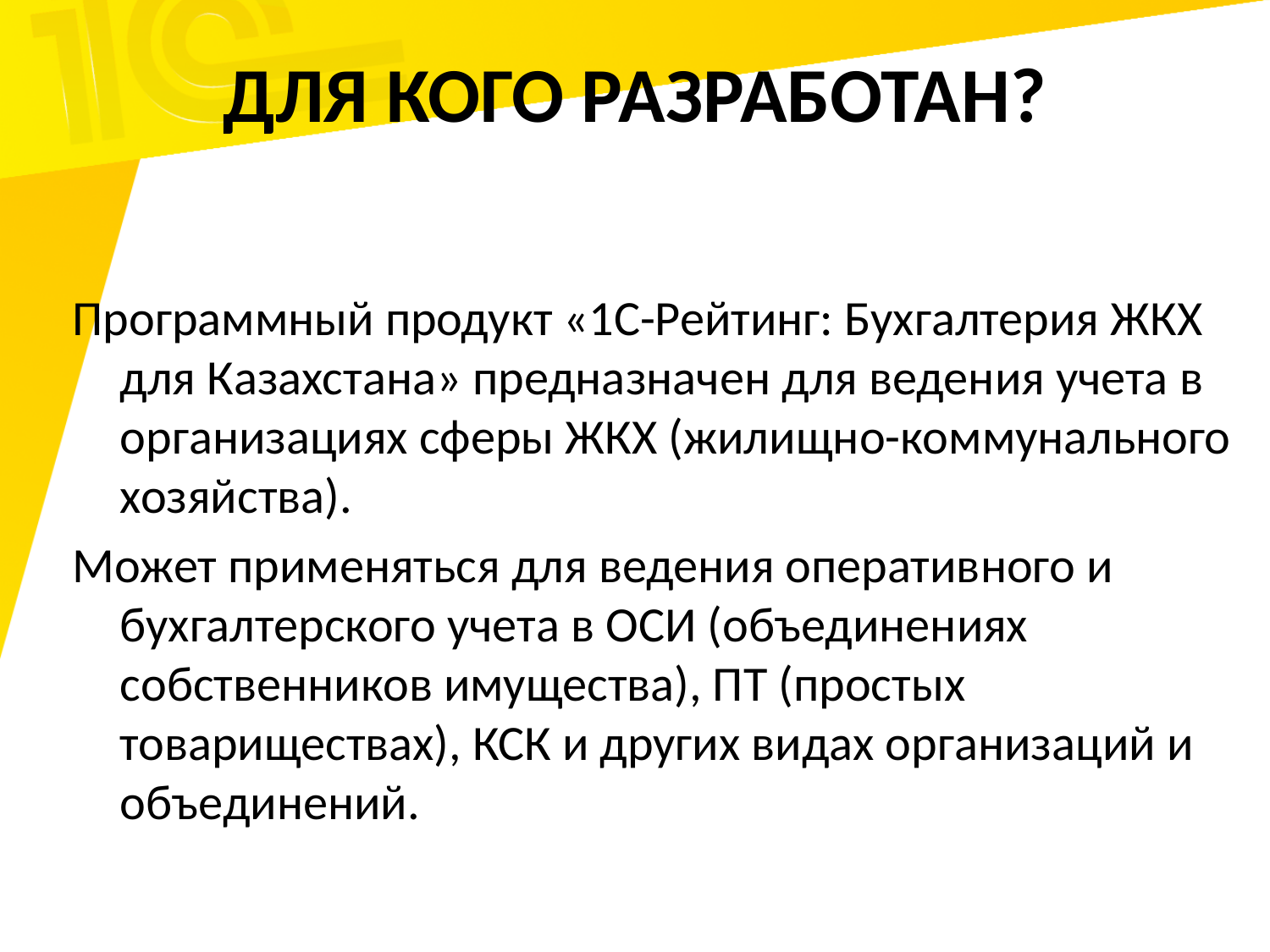

# Для кого разработан?
Программный продукт «1С-Рейтинг: Бухгалтерия ЖКХ для Казахстана» предназначен для ведения учета в организациях сферы ЖКХ (жилищно-коммунального хозяйства).
Может применяться для ведения оперативного и бухгалтерского учета в ОСИ (объединениях собственников имущества), ПТ (простых товариществах), КСК и других видах организаций и объединений.